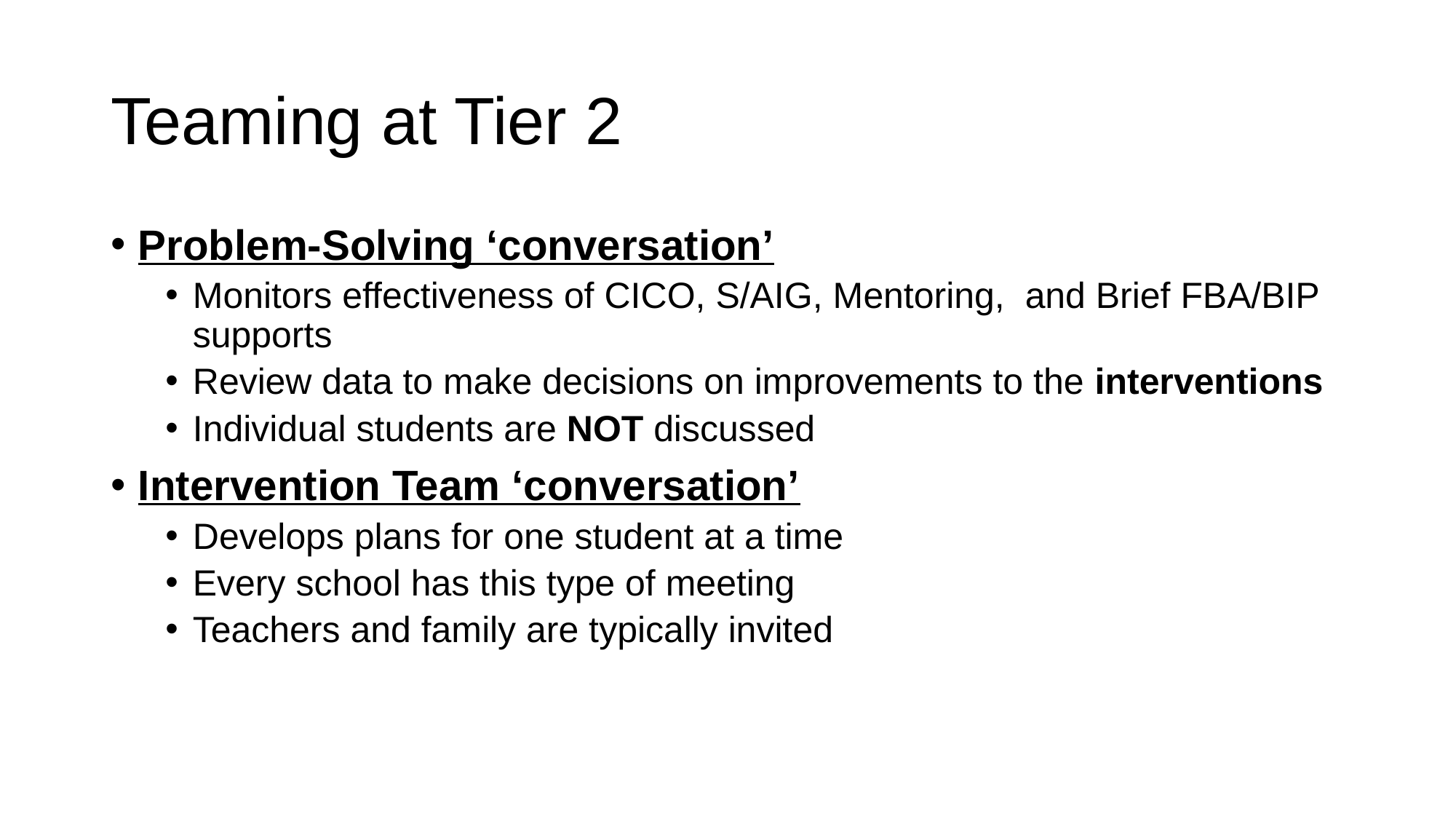

# Teaming at Tier 2
Problem-Solving ‘conversation’
Monitors effectiveness of CICO, S/AIG, Mentoring,  and Brief FBA/BIP supports
Review data to make decisions on improvements to the interventions
Individual students are NOT discussed
Intervention Team ‘conversation’
Develops plans for one student at a time
Every school has this type of meeting
Teachers and family are typically invited